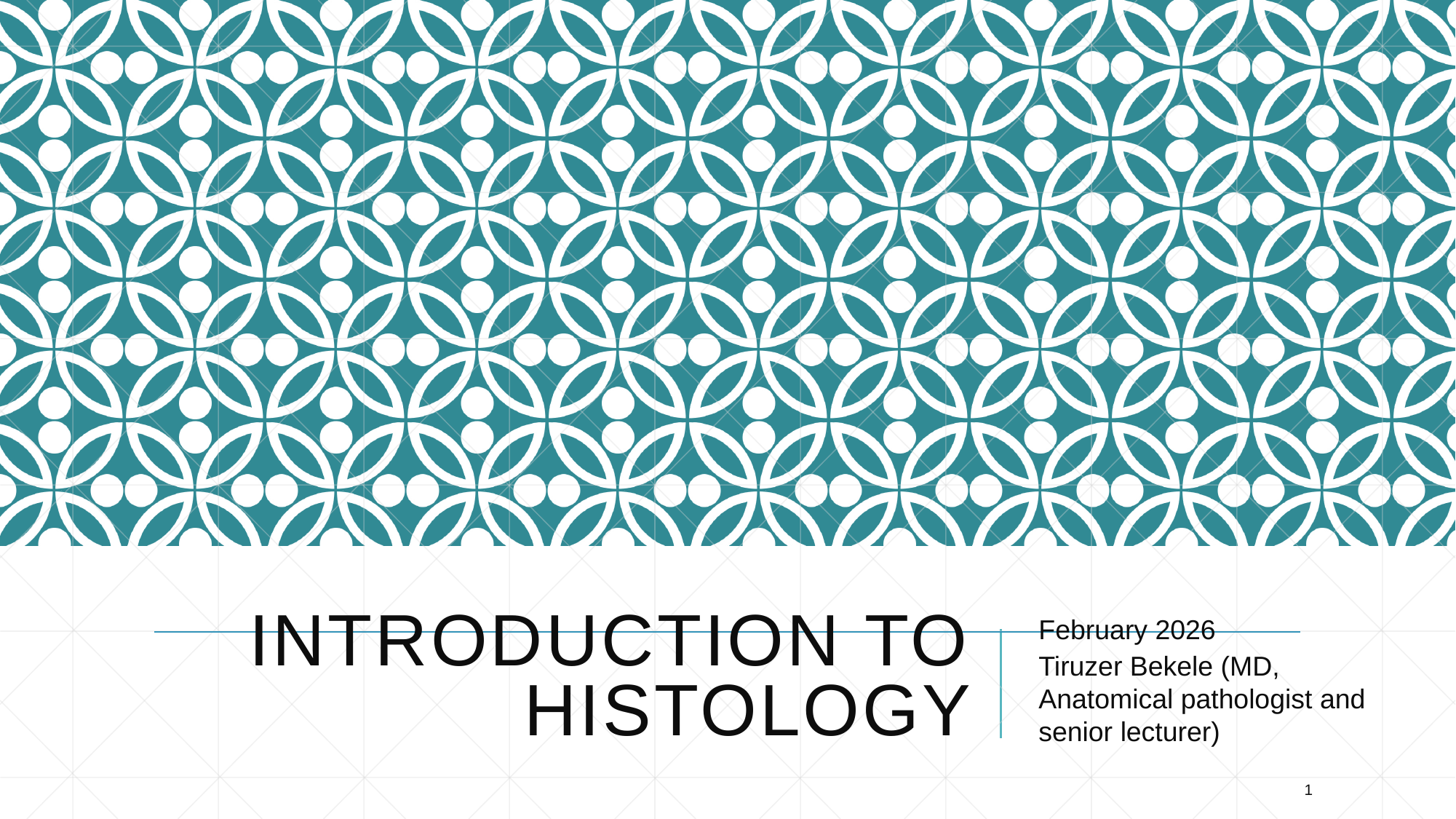

# Introduction to Histology
February 2026
Tiruzer Bekele (MD, Anatomical pathologist and senior lecturer)
1